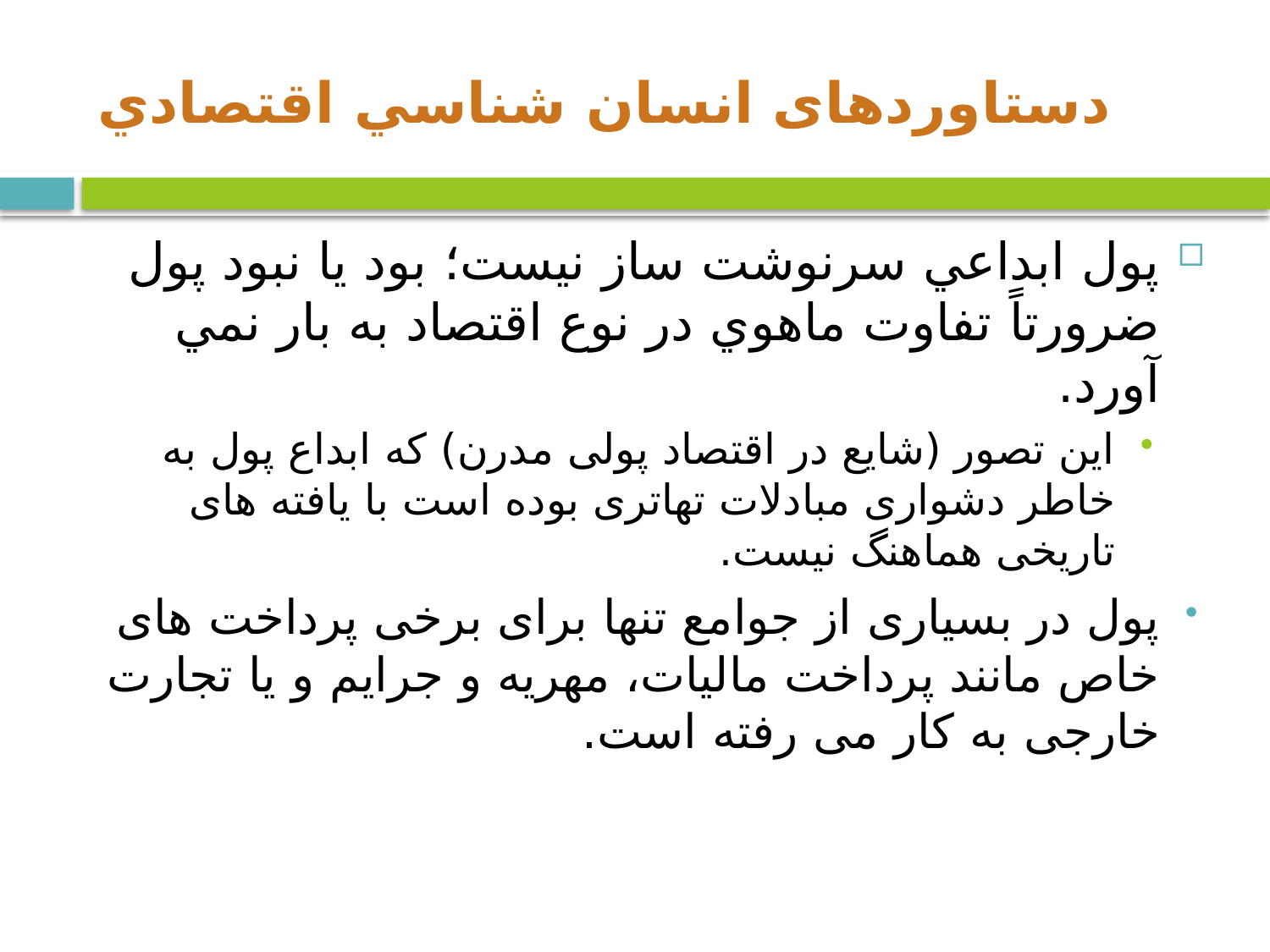

# دستاوردهای انسان شناسي اقتصادي
پول ابداعي سرنوشت ساز نيست؛‌ بود يا نبود پول ضرورتاً تفاوت ماهوي در نوع اقتصاد به بار نمي آورد.
این تصور (شایع در اقتصاد پولی مدرن) که ابداع پول به خاطر دشواری مبادلات تهاتری بوده است با یافته های تاریخی هماهنگ نیست.
پول در بسیاری از جوامع تنها برای برخی پرداخت های خاص مانند پرداخت مالیات، مهریه و جرایم و یا تجارت خارجی به کار می رفته است.